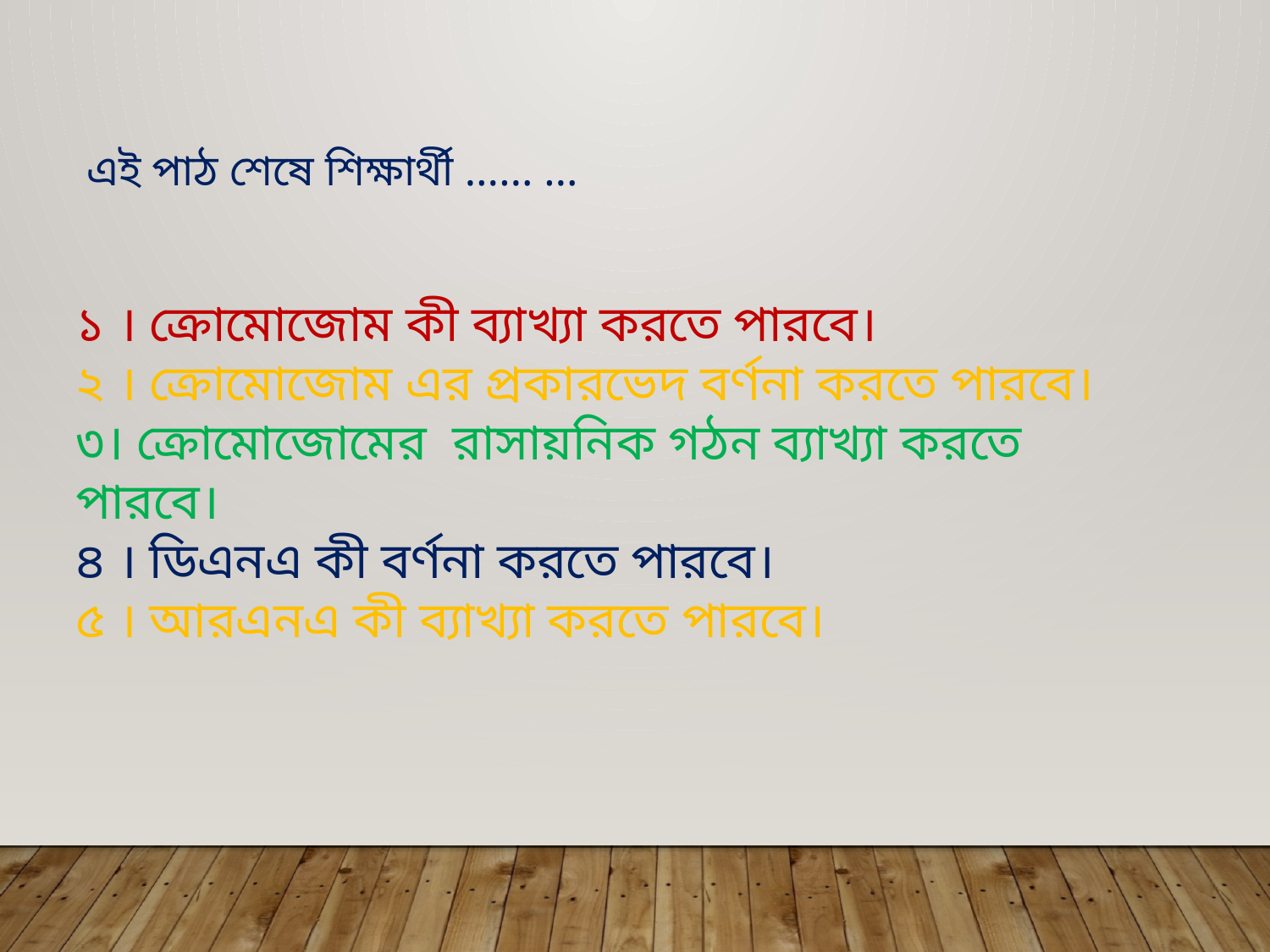

এই পাঠ শেষে শিক্ষার্থী …… …
১ । ক্রোমোজোম কী ব্যাখ্যা করতে পারবে।
২ । ক্রোমোজোম এর প্রকারভেদ বর্ণনা করতে পারবে।
৩। ক্রোমোজোমের  রাসায়নিক গঠন ব্যাখ্যা করতে পারবে।
৪ । ডিএনএ কী বর্ণনা করতে পারবে।
৫ । আরএনএ কী ব্যাখ্যা করতে পারবে।